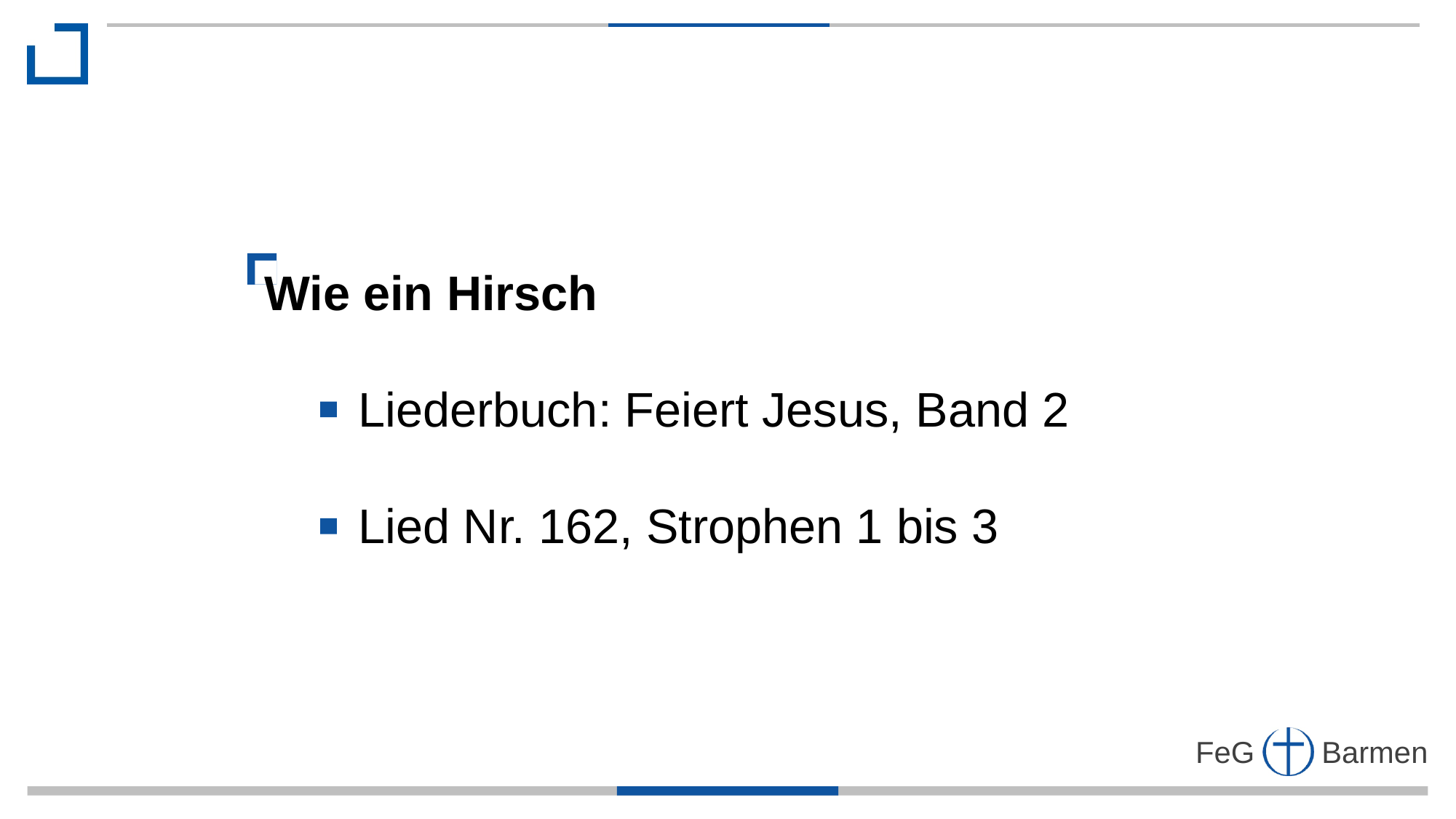

Wie ein Hirsch

       Liederbuch: Feiert Jesus, Band 2

       Lied Nr. 162, Strophen 1 bis 3